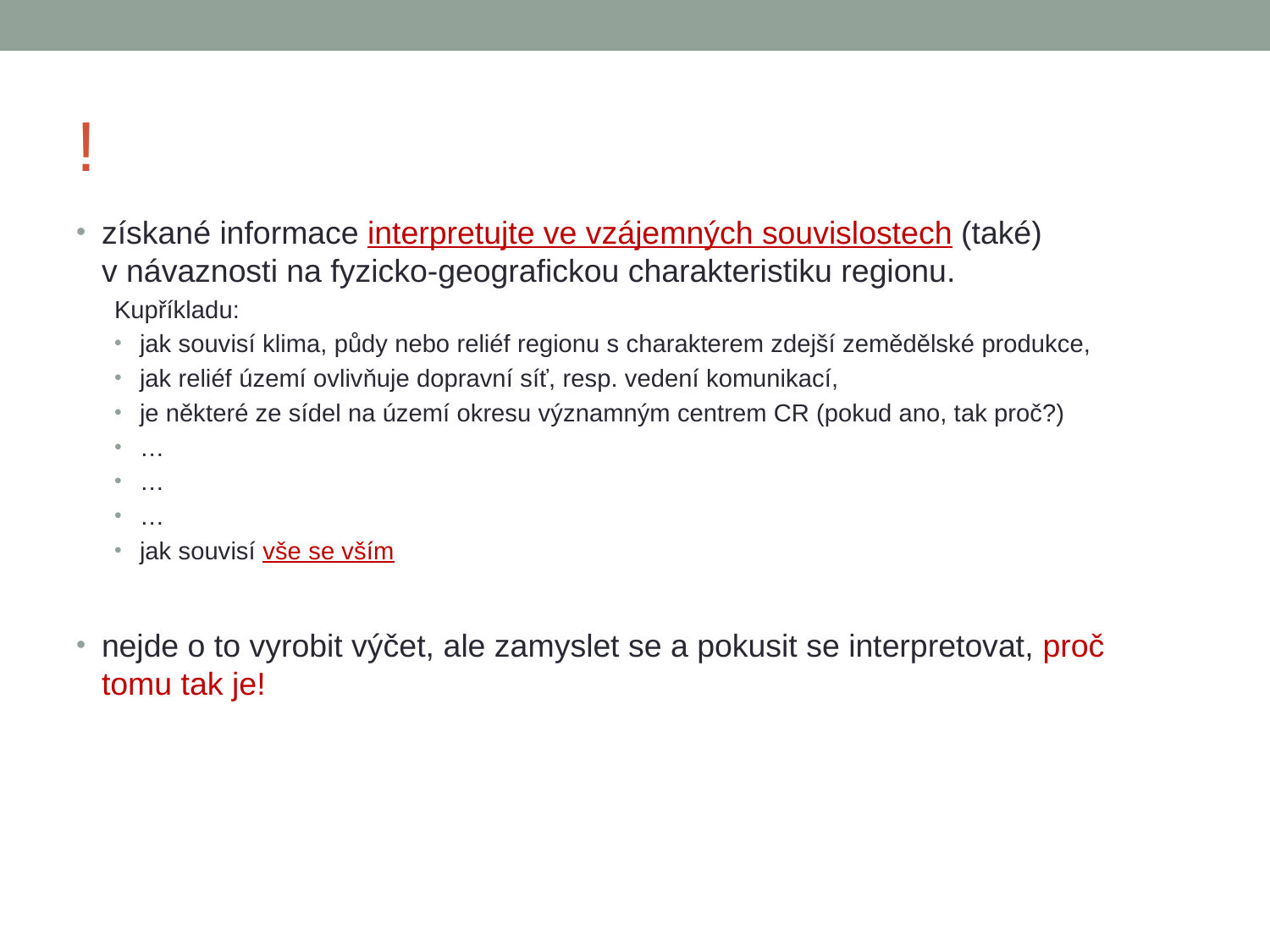

# !
získané informace interpretujte ve vzájemných souvislostech (také) v návaznosti na fyzicko-geografickou charakteristiku regionu.
Kupříkladu:
jak souvisí klima, půdy nebo reliéf regionu s charakterem zdejší zemědělské produkce,
jak reliéf území ovlivňuje dopravní síť, resp. vedení komunikací,
je některé ze sídel na území okresu významným centrem CR (pokud ano, tak proč?)
…
…
…
jak souvisí vše se vším

nejde o to vyrobit výčet, ale zamyslet se a pokusit se interpretovat, proč tomu tak je!